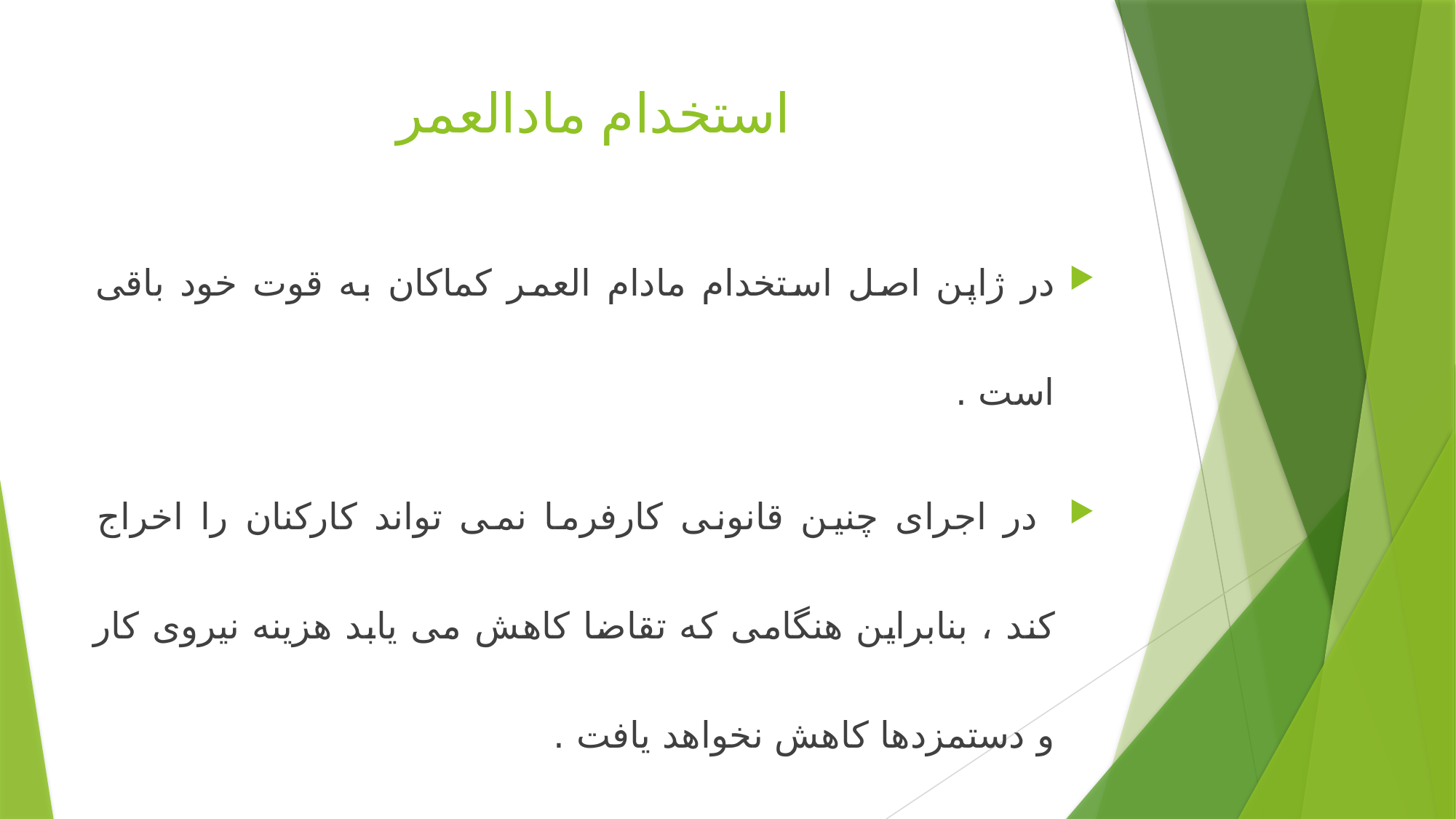

# استخدام مادالعمر
در ژاپن اصل استخدام مادام العمر کماکان به قوت خود باقی است .
 در اجرای چنین قانونی کارفرما نمی تواند کارکنان را اخراج کند ، بنابراین هنگامی که تقاضا کاهش می یابد هزینه نیروی کار و دستمزدها کاهش نخواهد یافت .
ولی این نقطه ضعف منحصر به فرد ناشی از سیاست استخدام مادام العمر به وسیله مزیت های زیادی خنثی می شود .